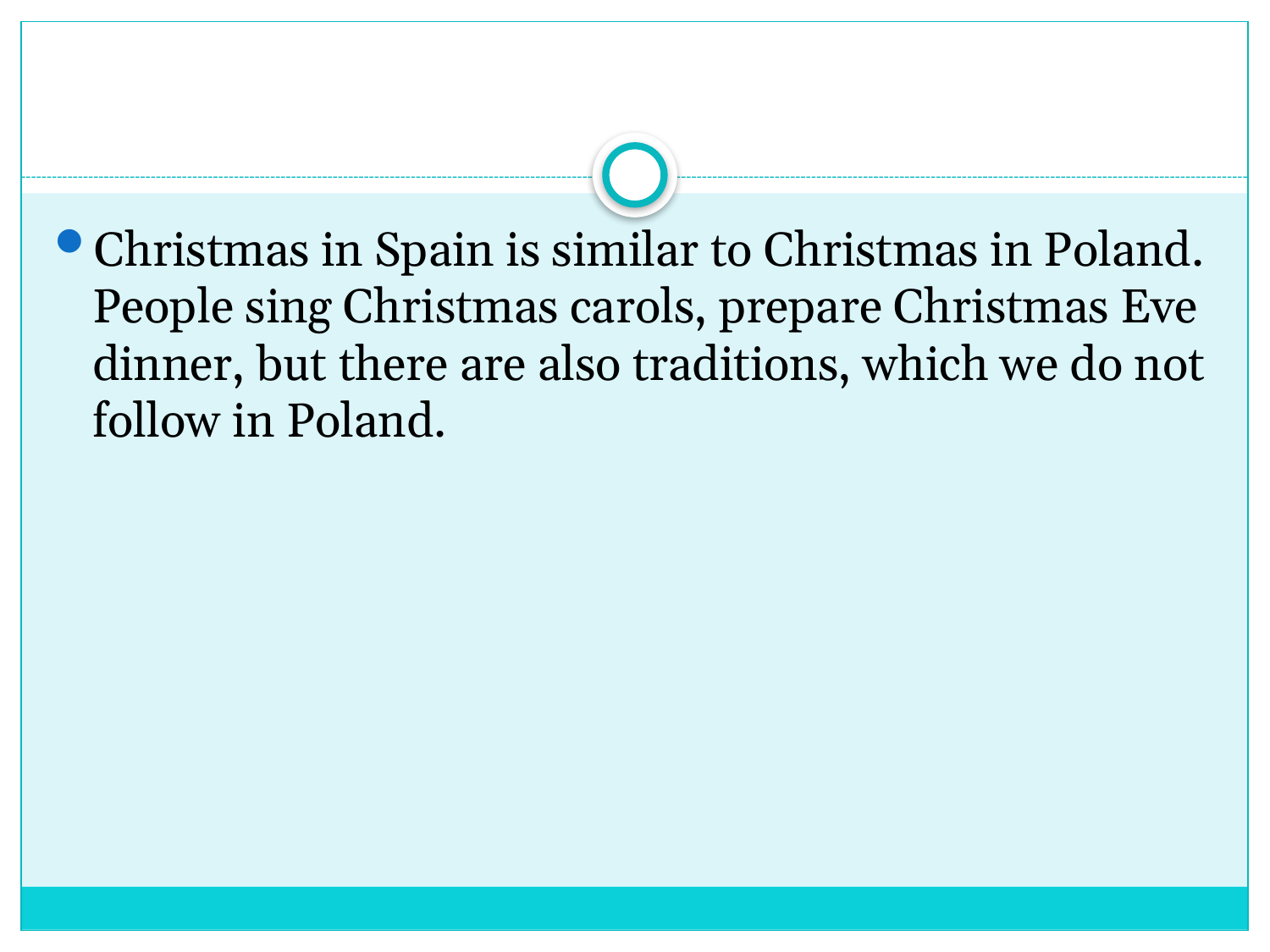

#
Christmas in Spain is similar to Christmas in Poland. People sing Christmas carols, prepare Christmas Eve dinner, but there are also traditions, which we do not follow in Poland.